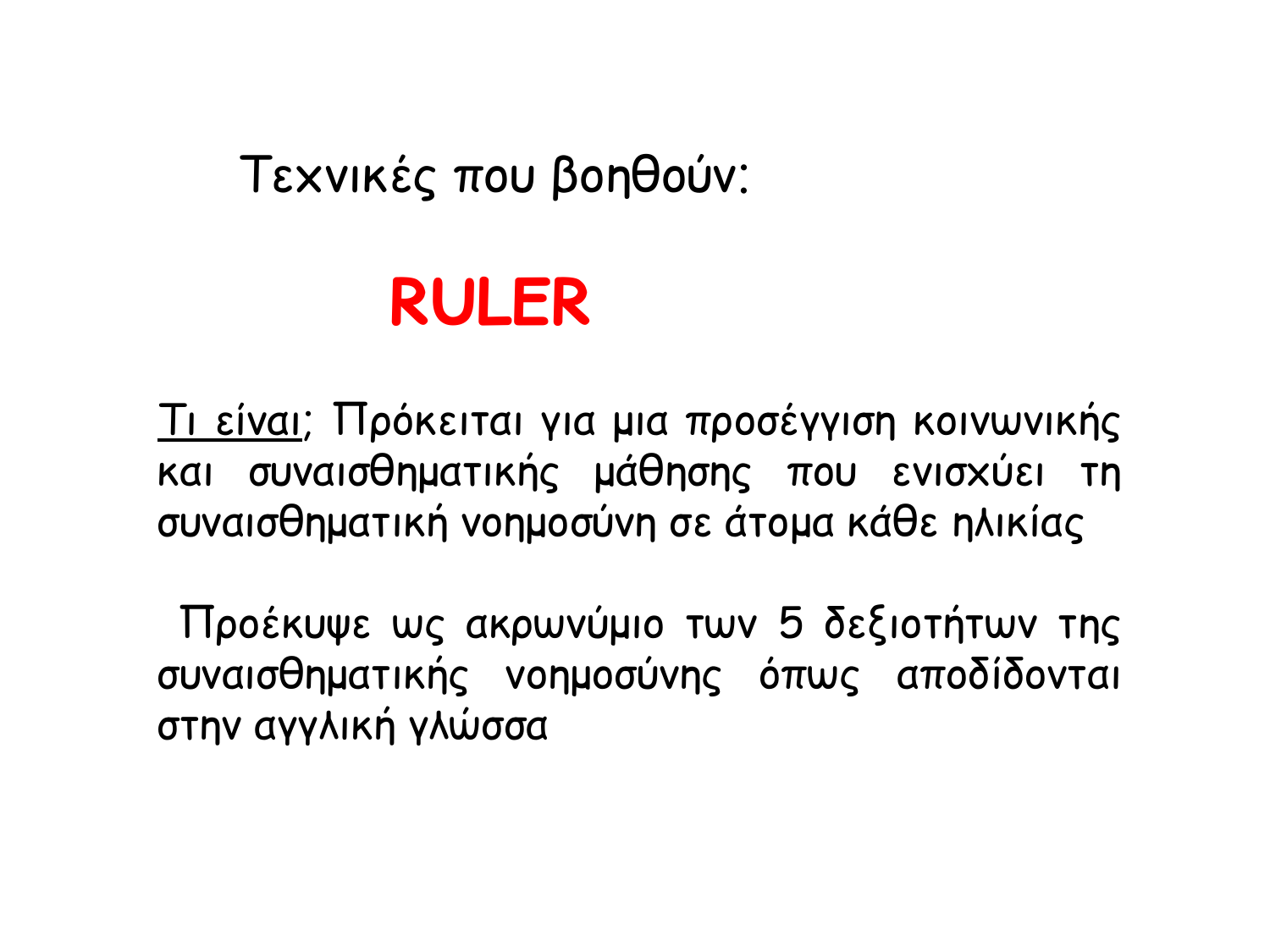

Τεχνικές που βοηθούν:

        RULER

Τι είναι; Πρόκειται για μια προσέγγιση κοινωνικής και συναισθηματικής μάθησης που ενισχύει τη συναισθηματική νοημοσύνη σε άτομα κάθε ηλικίας

 Προέκυψε ως ακρωνύμιο των 5 δεξιοτήτων της συναισθηματικής νοημοσύνης όπως αποδίδονται στην αγγλική γλώσσα